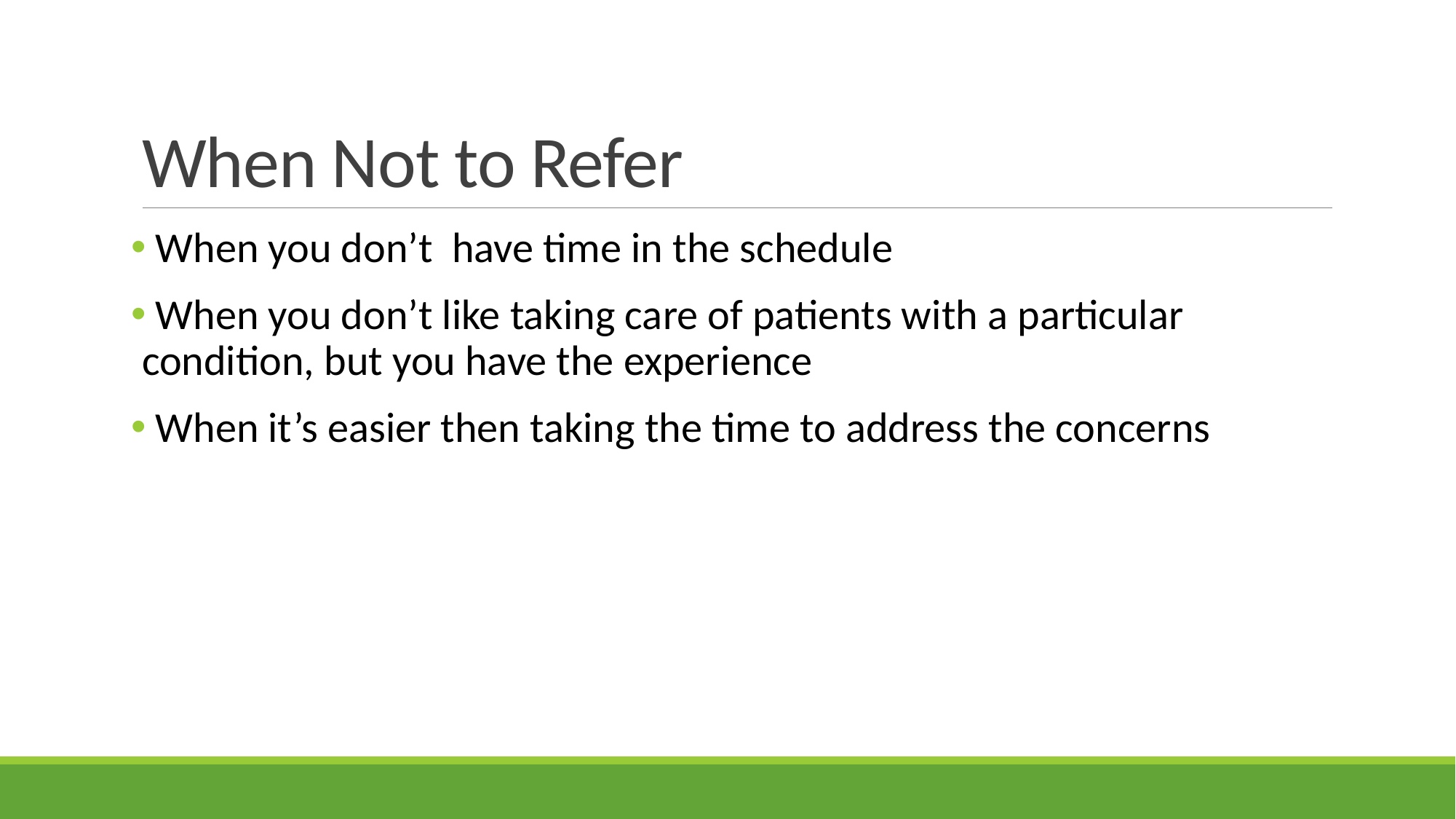

# When Not to Refer
 When you don’t  have time in the schedule
 When you don’t like taking care of patients with a particular condition, but you have the experience
 When it’s easier then taking the time to address the concerns